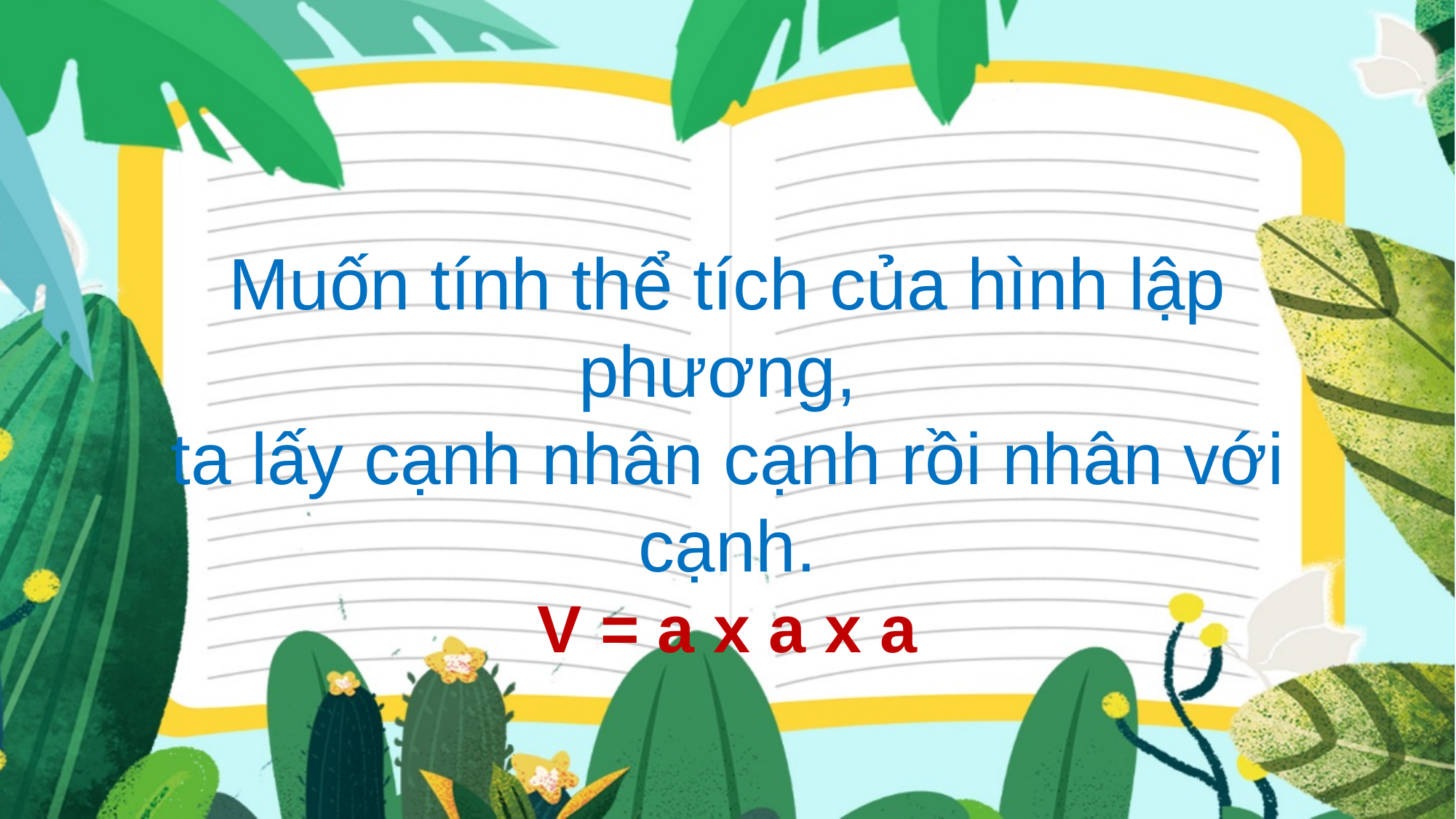

Muốn tính thể tích của hình lập phương,
ta lấy cạnh nhân cạnh rồi nhân với cạnh.
V = a x a x a